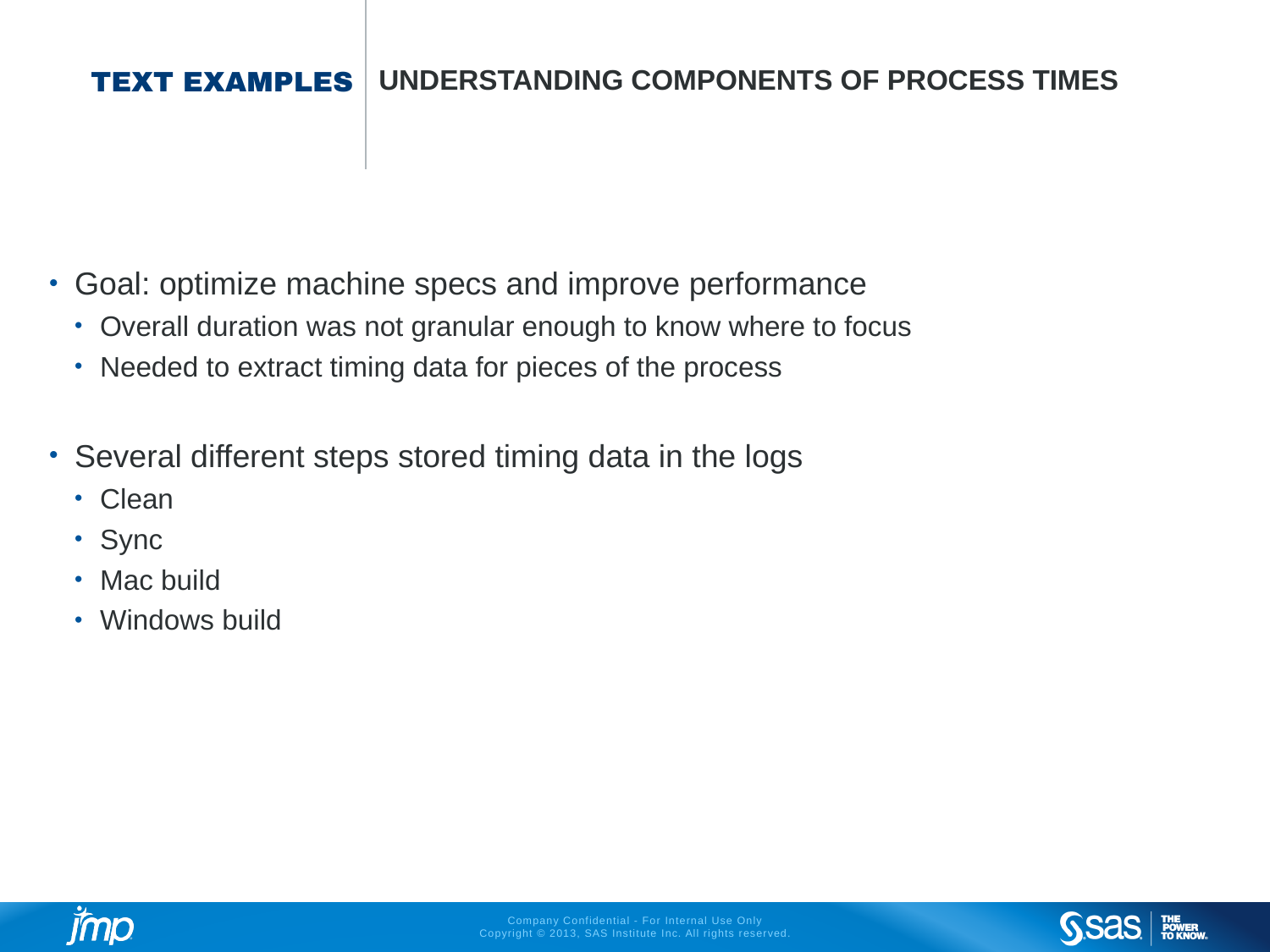

# Text examples
Understanding components of process times
Goal: optimize machine specs and improve performance
Overall duration was not granular enough to know where to focus
Needed to extract timing data for pieces of the process

Several different steps stored timing data in the logs
Clean
Sync
Mac build
Windows build